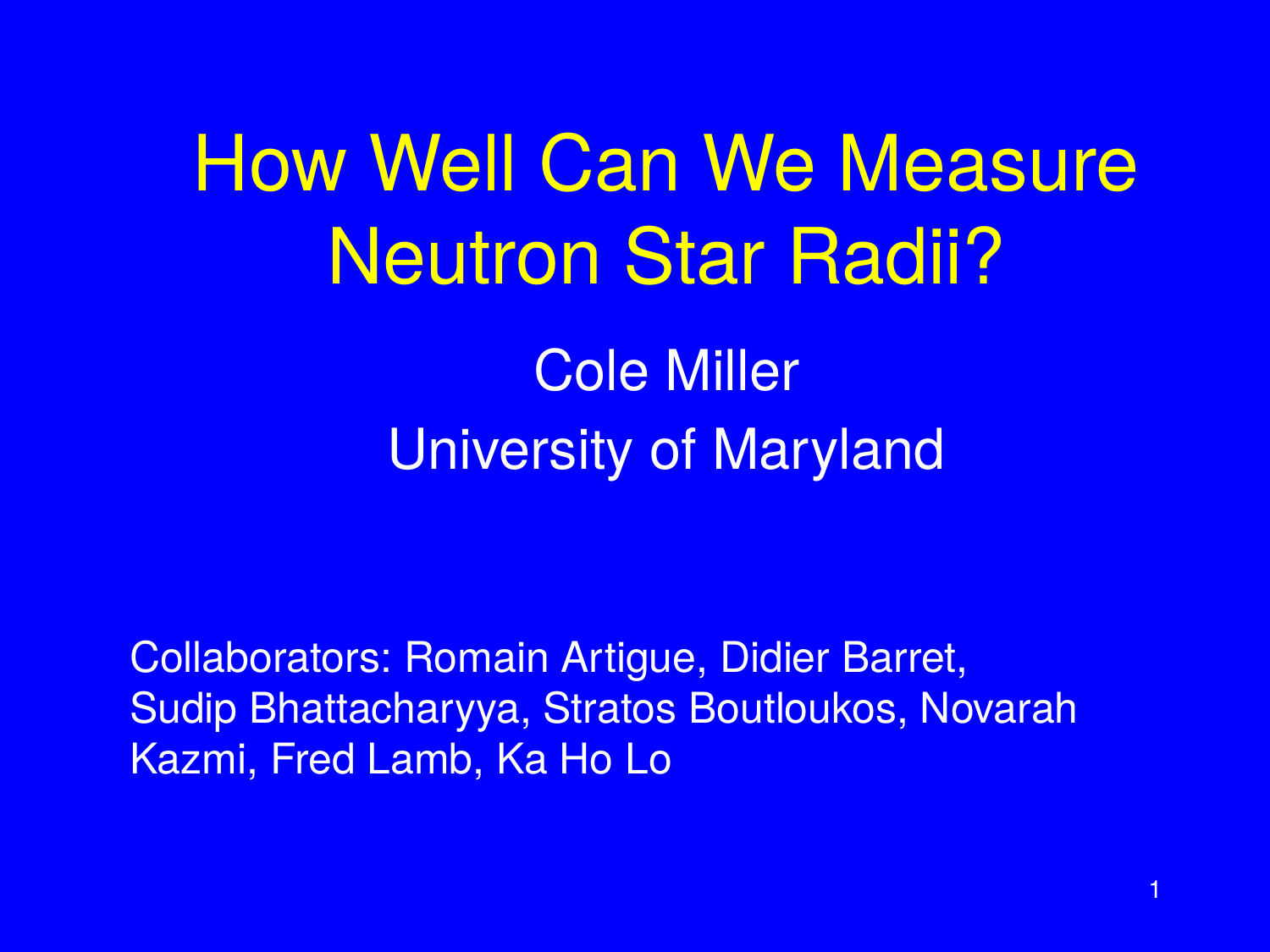

# How Well Can We Measure Neutron Star Radii?
Cole Miller
University of Maryland
Collaborators: Romain Artigue, Didier Barret,
Sudip Bhattacharyya, Stratos Boutloukos, Novarah
Kazmi, Fred Lamb, Ka Ho Lo
1